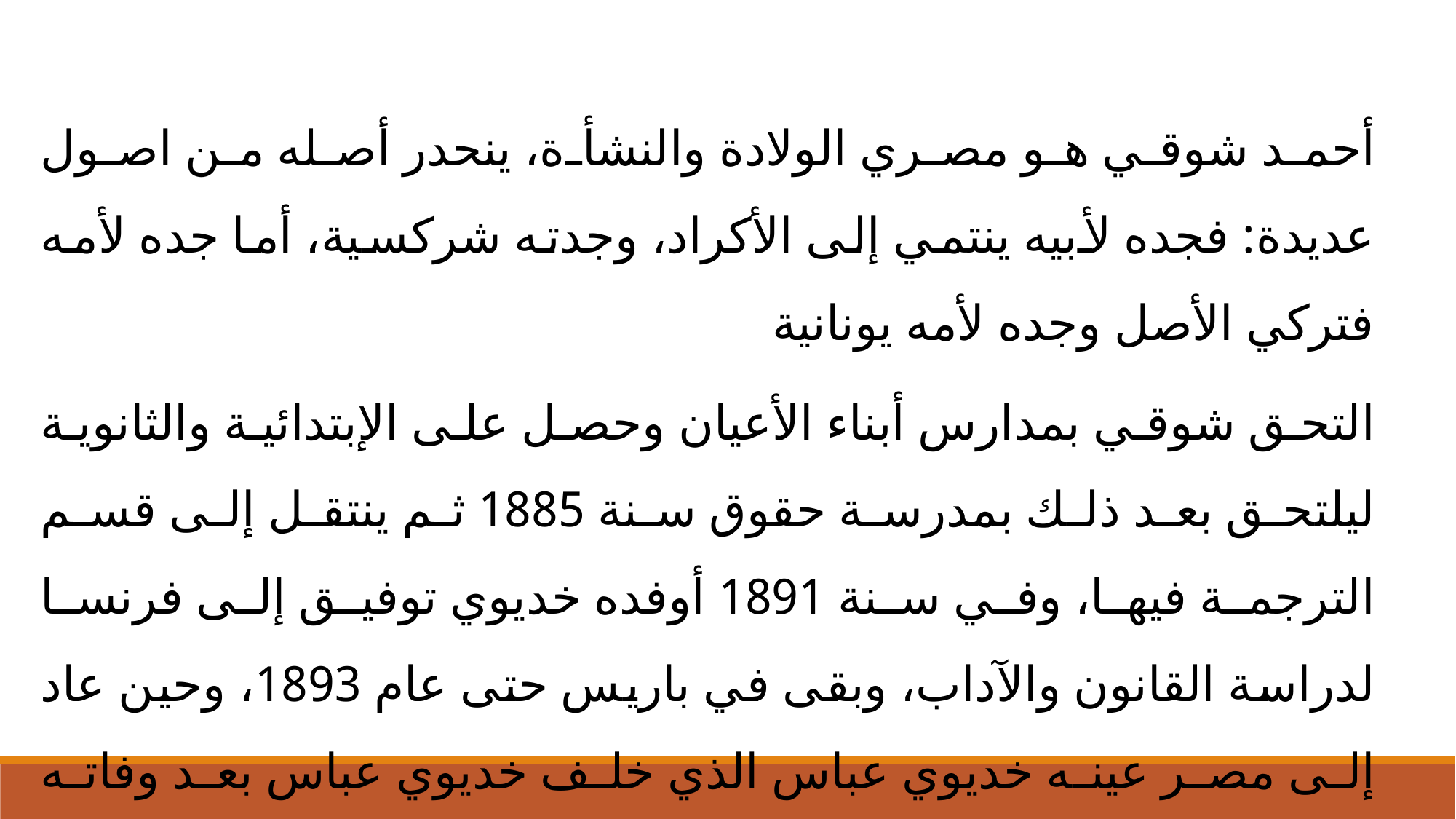

أحمد شوقي هو مصري الولادة والنشأة، ينحدر أصله من اصول عديدة: فجده لأبيه ينتمي إلى الأكراد، وجدته شركسية، أما جده لأمه فتركي الأصل وجده لأمه يونانية
التحق شوقي بمدارس أبناء الأعيان وحصل على الإبتدائية والثانوية ليلتحق بعد ذلك بمدرسة حقوق سنة 1885 ثم ينتقل إلى قسم الترجمة فيها، وفي سنة 1891 أوفده خديوي توفيق إلى فرنسا لدراسة القانون والآداب، وبقى في باريس حتى عام 1893، وحين عاد إلى مصر عينه خديوي عباس الذي خلف خديوي عباس بعد وفاته ليكون رئيساً لقسم الترجمة في البلاط، وهكذا ارتبط شوقي بحياة القصر وبات كل شعره يدور